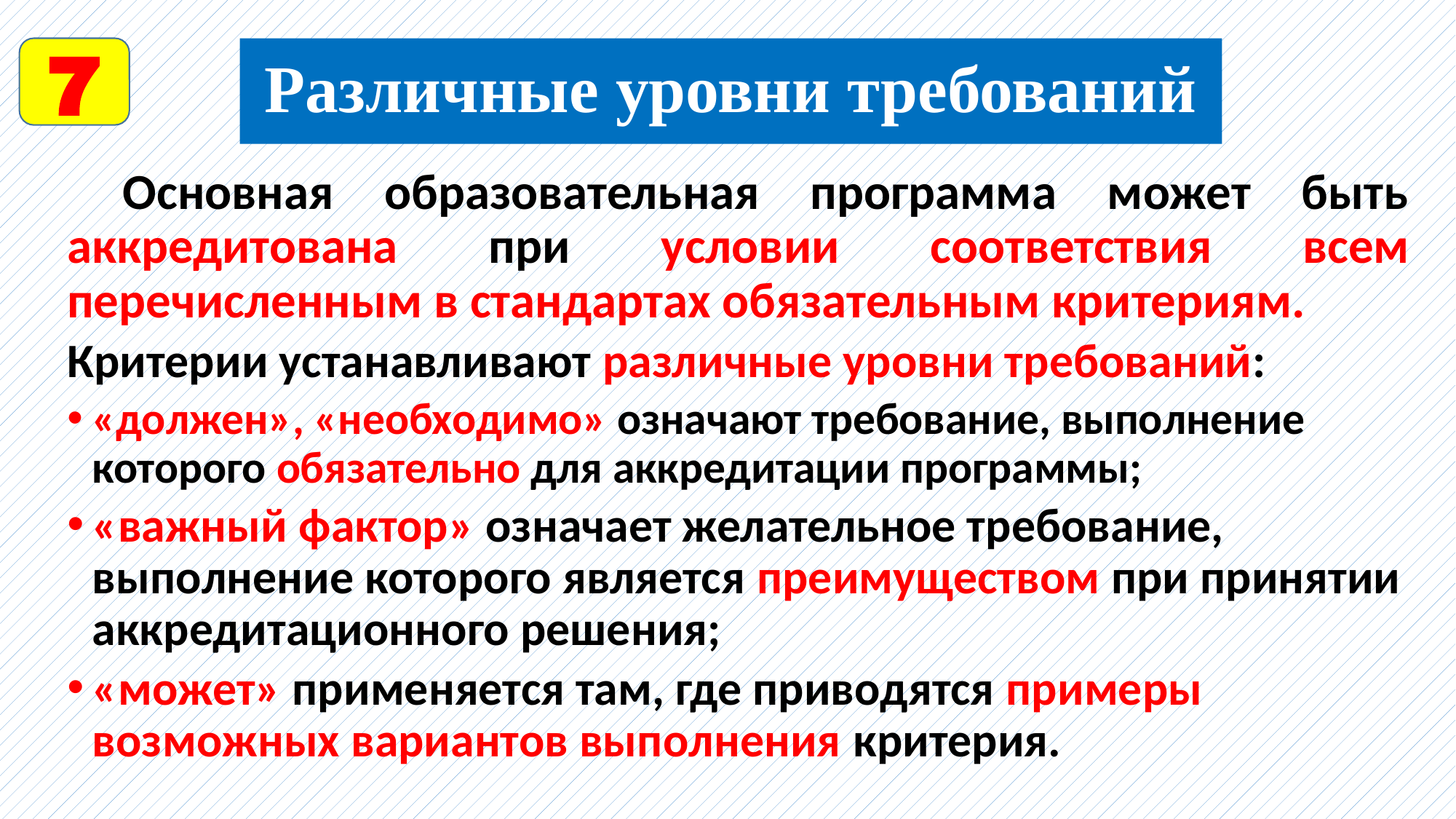

7
# Различные уровни требований
	Основная образовательная программа может быть аккредитована при условии соответствия всем перечисленным в стандартах обязательным критериям.
Критерии устанавливают различные уровни требований:
«должен», «необходимо» означают требование, выполнение которого обязательно для аккредитации программы;
«важный фактор» означает желательное требование, выполнение которого является преимуществом при принятии аккредитационного решения;
«может» применяется там, где приводятся примеры возможных вариантов выполнения критерия.